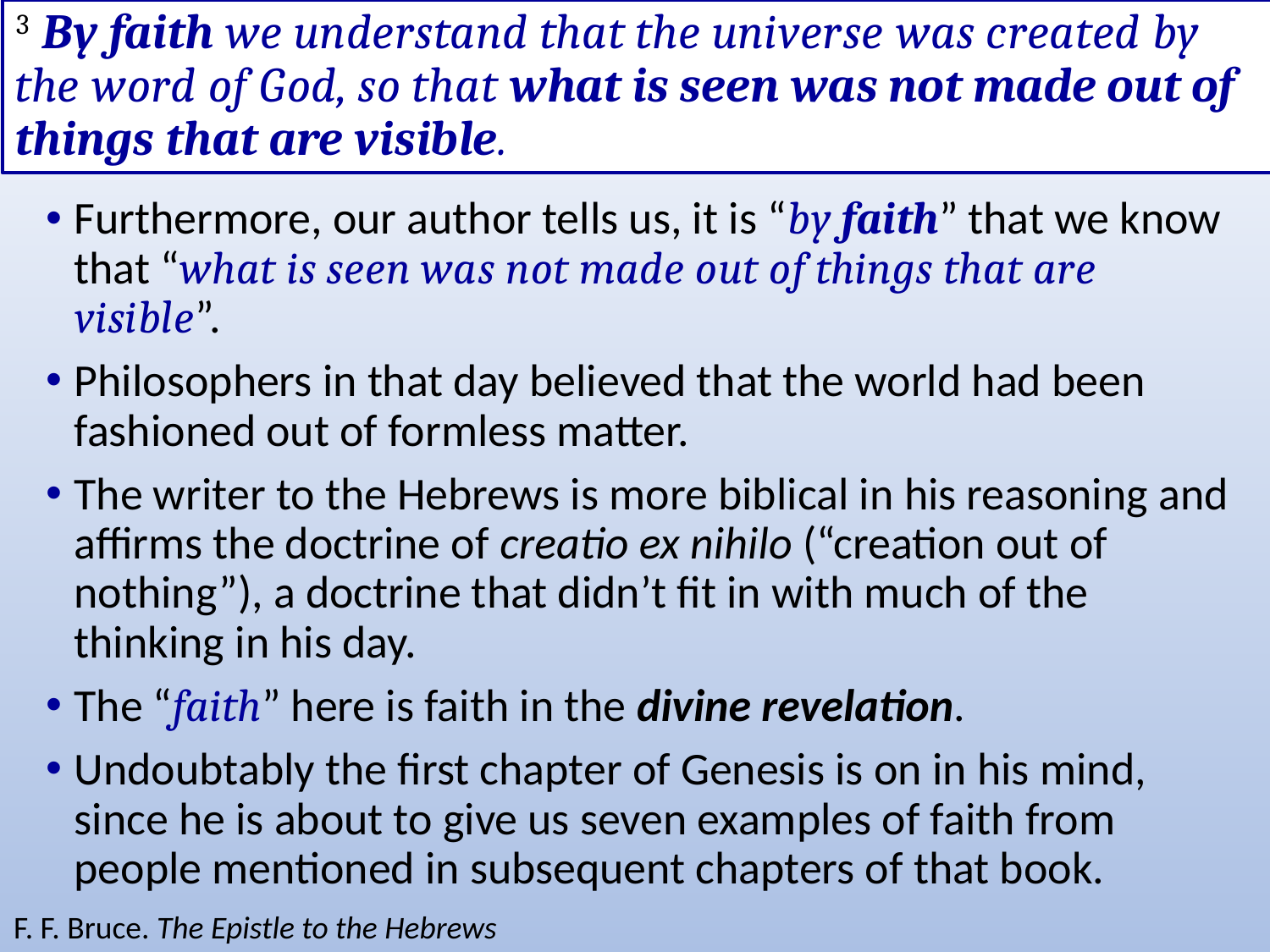

# 3 By faith we understand that the universe was created by the word of God, so that what is seen was not made out of things that are visible.
Furthermore, our author tells us, it is “by faith” that we know that “what is seen was not made out of things that are visible”.
Philosophers in that day believed that the world had been fashioned out of formless matter.
The writer to the Hebrews is more biblical in his reasoning and affirms the doctrine of creatio ex nihilo (“creation out of nothing”), a doctrine that didn’t fit in with much of the thinking in his day.
The “faith” here is faith in the divine revelation.
Undoubtably the first chapter of Genesis is on in his mind, since he is about to give us seven examples of faith from people mentioned in subsequent chapters of that book.
F. F. Bruce. The Epistle to the Hebrews